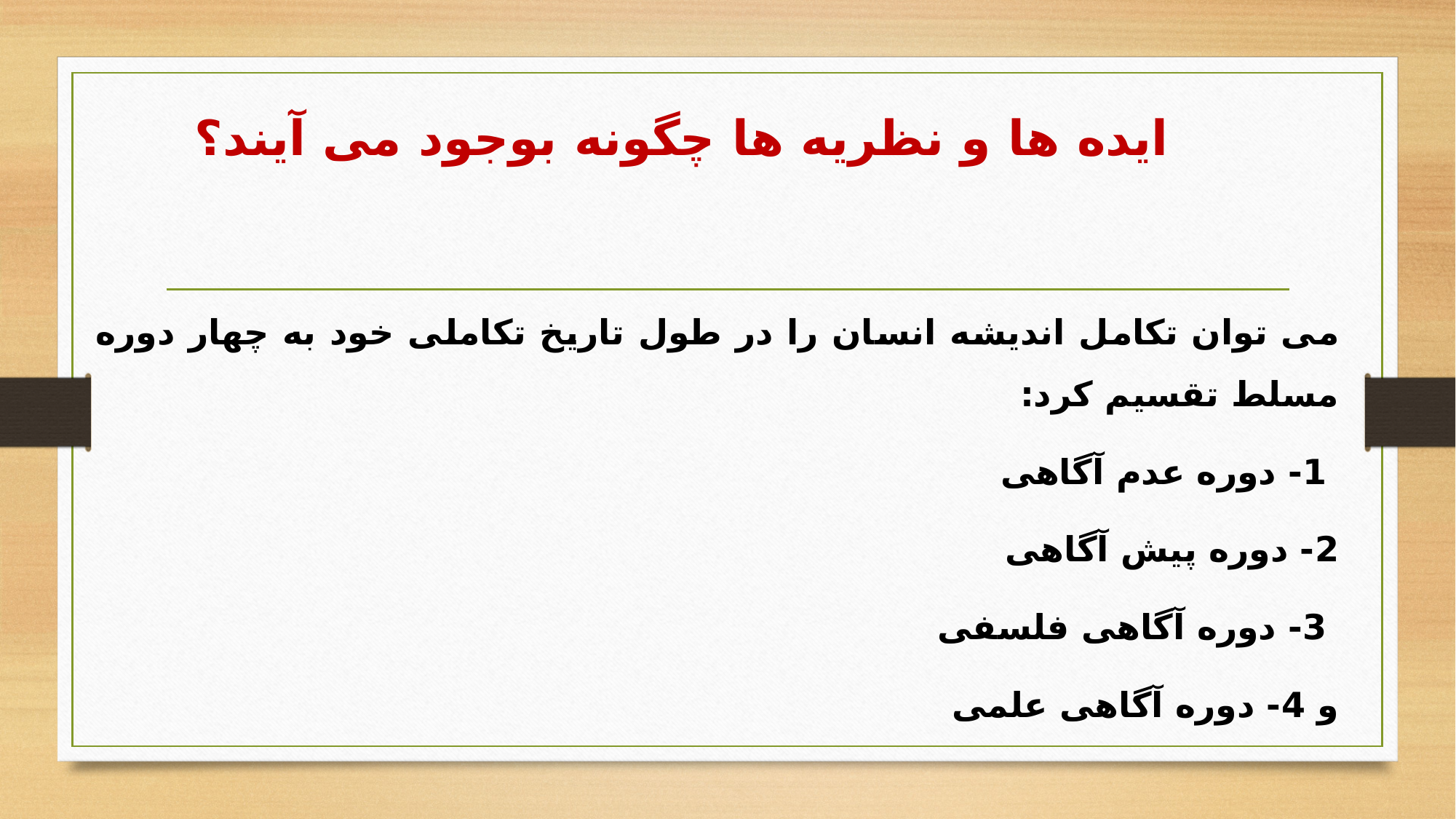

# ایده ها و نظریه ها چگونه بوجود می آیند؟
می توان تکامل اندیشه انسان را در طول تاریخ تکاملی خود به چهار دوره مسلط تقسیم کرد:
 1- دوره عدم آگاهی
2- دوره پیش آگاهی
 3- دوره آگاهی فلسفی
و 4- دوره آگاهی علمی